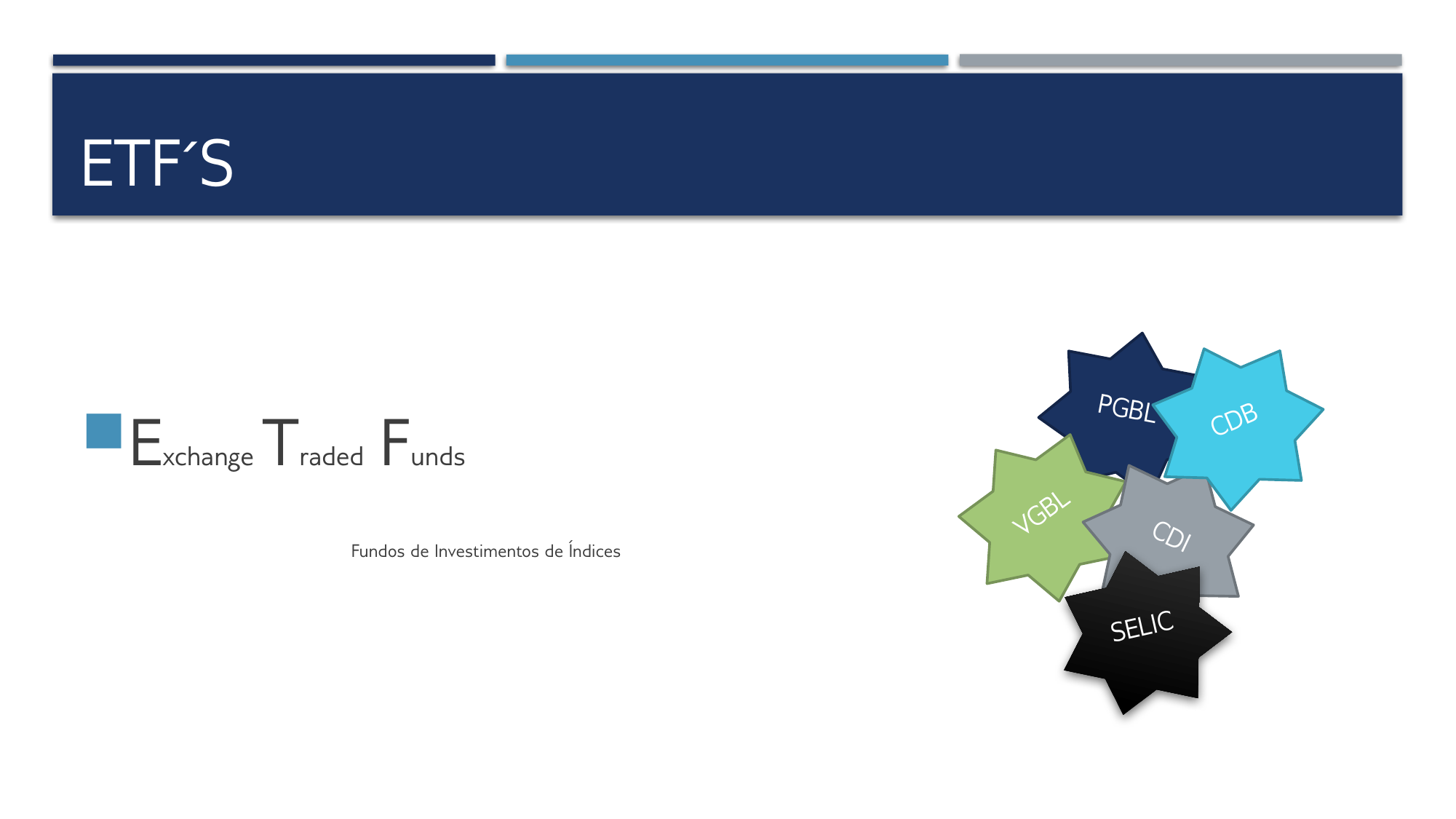

# etf´s
Exchange Traded  Funds

Fundos de Investimentos de Índices
PGBL
CDB
VGBL
CDI
SELIC